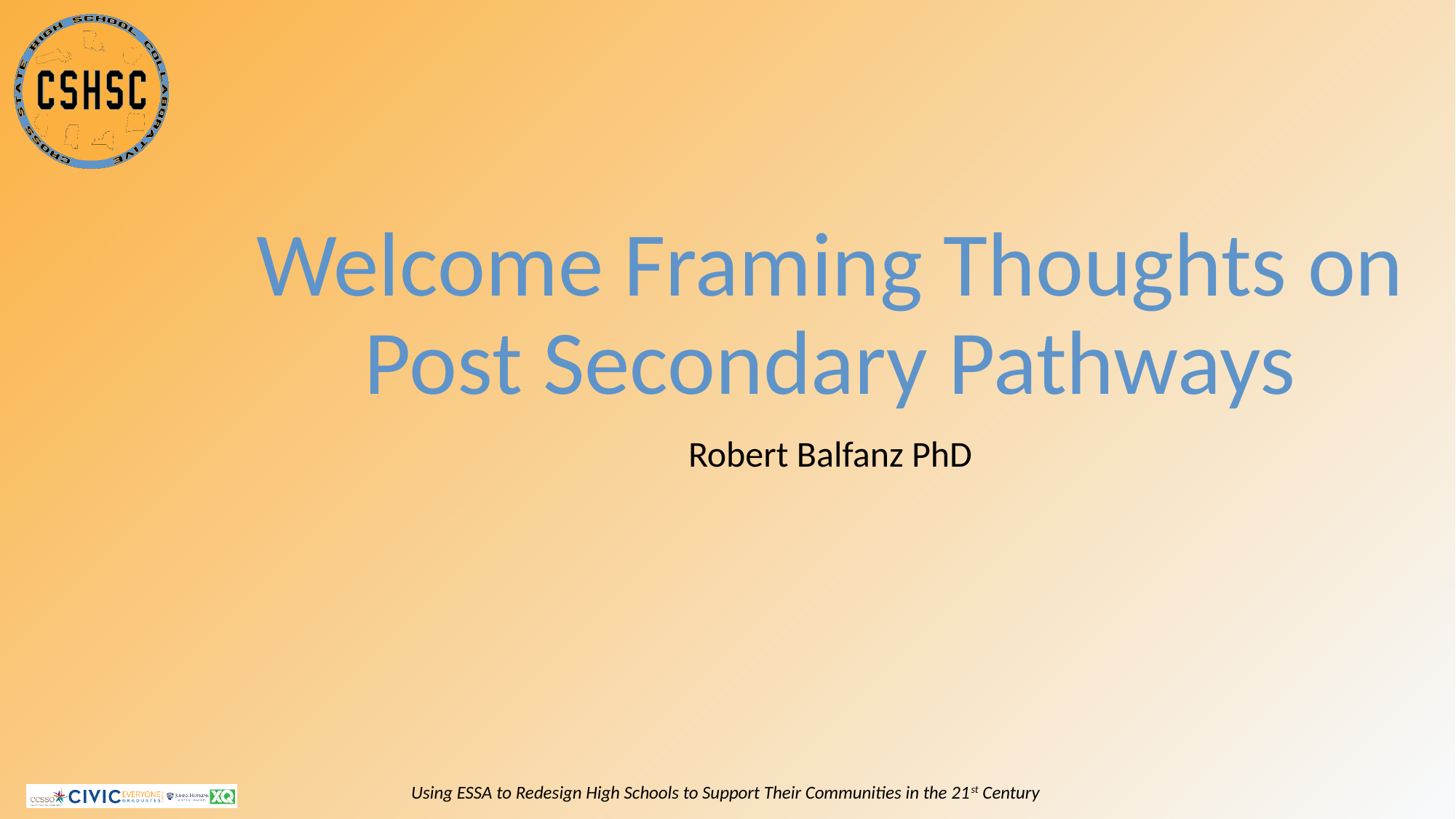

# Welcome Framing Thoughts on Post Secondary Pathways
Robert Balfanz PhD